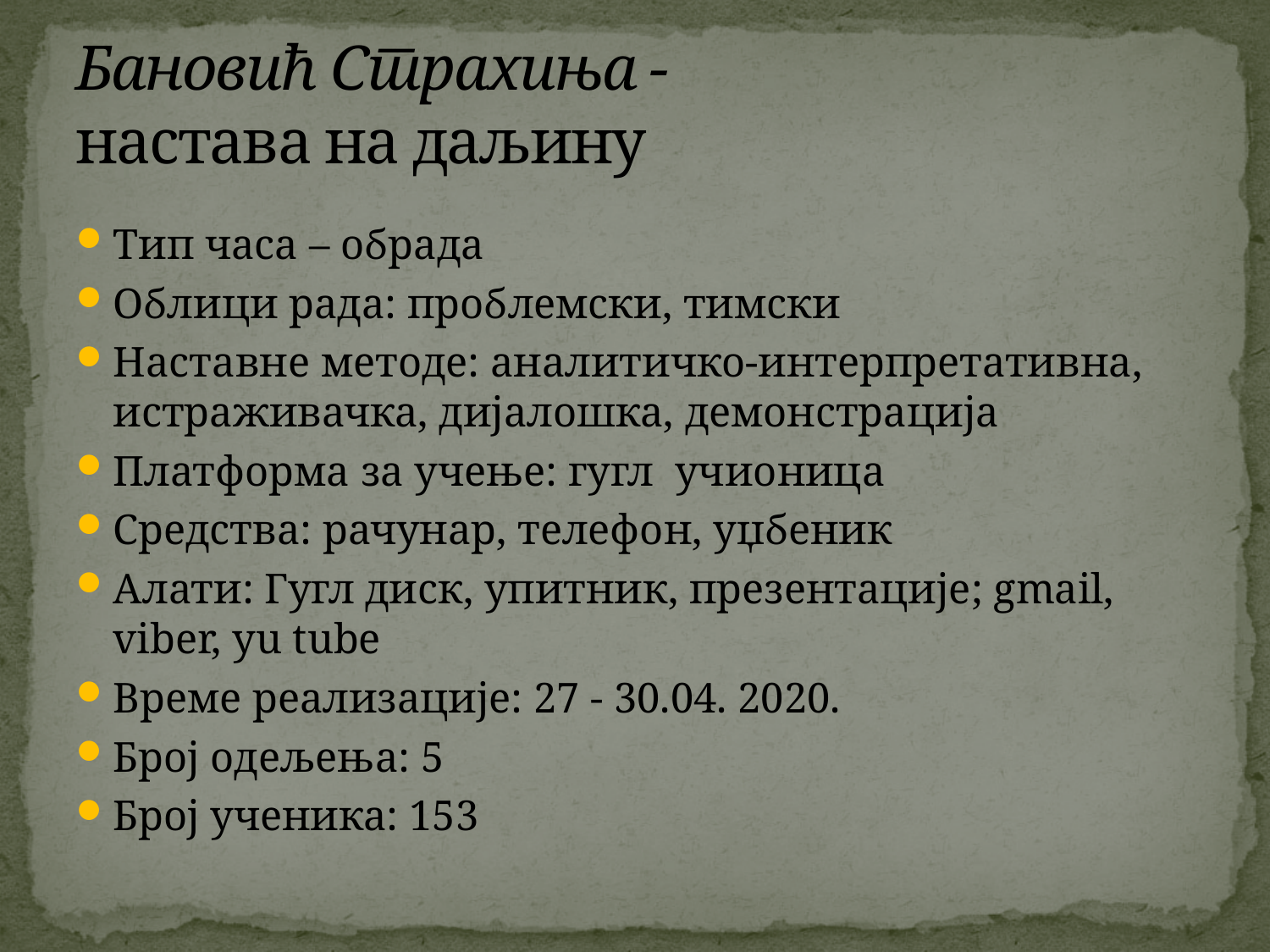

# Бановић Страхиња - настава на даљину
Тип часа – обрада
Облици рада: проблемски, тимски
Наставне методе: аналитичко-интерпретативна, истраживачка, дијалошка, демонстрација
Платформа за учење: гугл  учионица
Средства: рачунар, телефон, уџбеник
Алати: Гугл диск, упитник, презентације; gmail, viber, yu tube
Време реализације: 27 - 30.04. 2020.
Број одељења: 5
Број ученика: 153